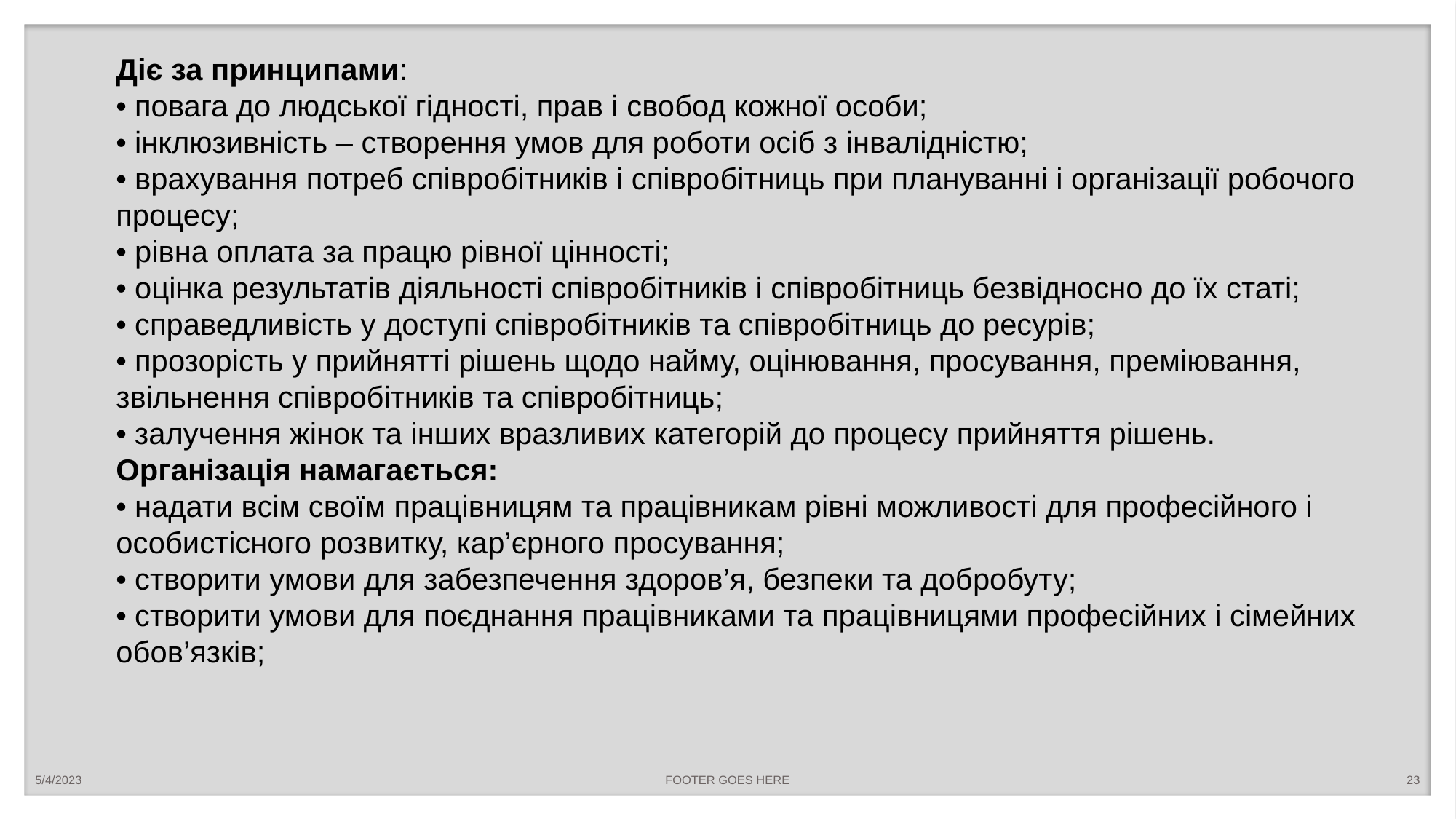

Діє за принципами:
• повага до людської гідності, прав і свобод кожної особи;
• інклюзивність – створення умов для роботи осіб з інвалідністю;
• врахування потреб співробітників і співробітниць при плануванні і організації робочого процесу;
• рівна оплата за працю рівної цінності;
• оцінка результатів діяльності співробітників і співробітниць безвідносно до їх статі;
• справедливість у доступі співробітників та співробітниць до ресурів;
• прозорість у прийнятті рішень щодо найму, оцінювання, просування, преміювання, звільнення співробітників та співробітниць;
• залучення жінок та інших вразливих категорій до процесу прийняття рішень.
Організація намагається:
• надати всім своїм працівницям та працівникам рівні можливості для професійного і особистісного розвитку, кар’єрного просування;
• створити умови для забезпечення здоров’я, безпеки та добробуту;
• створити умови для поєднання працівниками та працівницями професійних і сімейних обов’язків;

5/4/2023
FOOTER GOES HERE
23